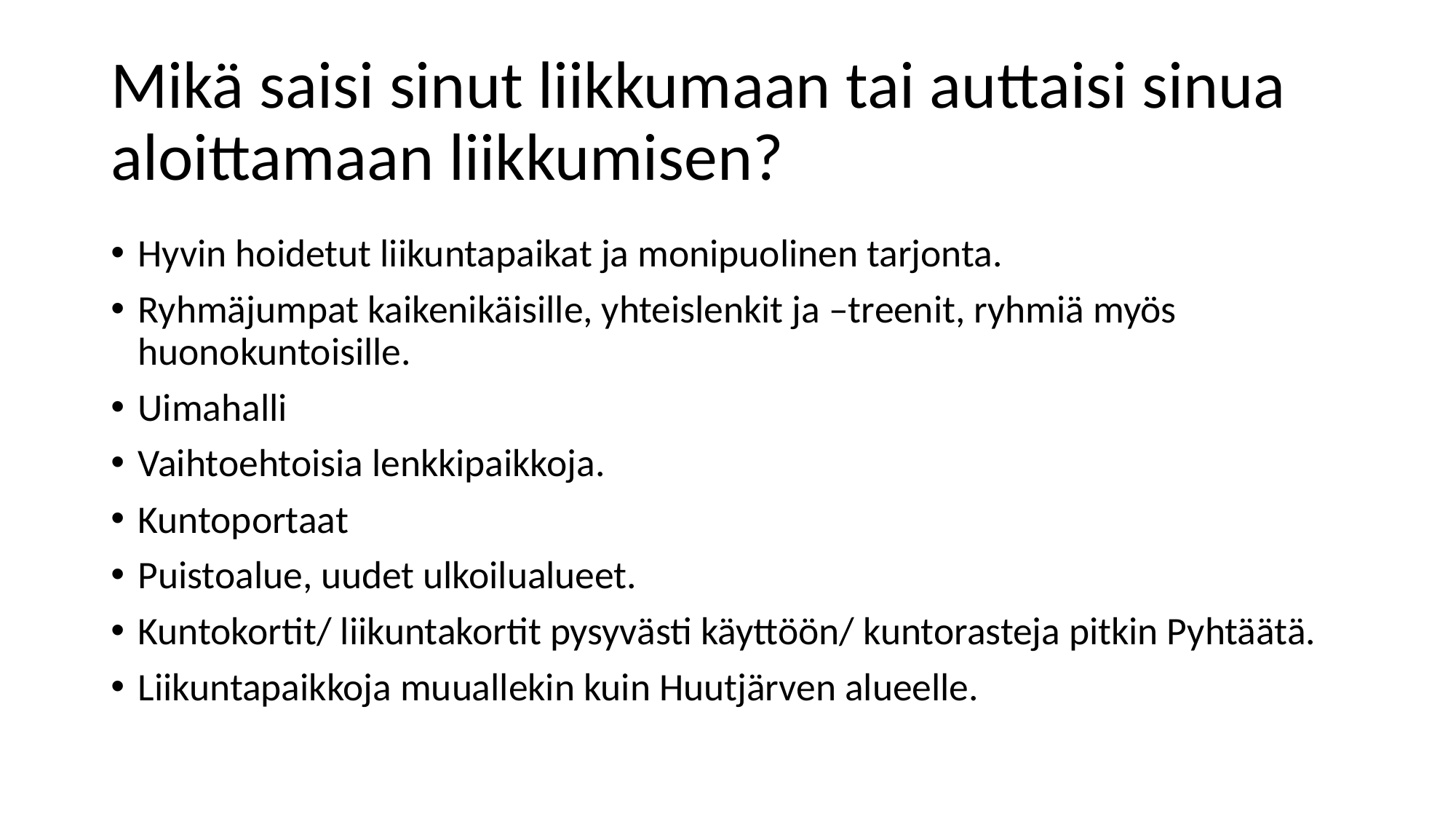

# Mikä saisi sinut liikkumaan tai auttaisi sinua aloittamaan liikkumisen?
Hyvin hoidetut liikuntapaikat ja monipuolinen tarjonta.
Ryhmäjumpat kaikenikäisille, yhteislenkit ja –treenit, ryhmiä myös huonokuntoisille.
Uimahalli
Vaihtoehtoisia lenkkipaikkoja.
Kuntoportaat
Puistoalue, uudet ulkoilualueet.
Kuntokortit/ liikuntakortit pysyvästi käyttöön/ kuntorasteja pitkin Pyhtäätä.
Liikuntapaikkoja muuallekin kuin Huutjärven alueelle.